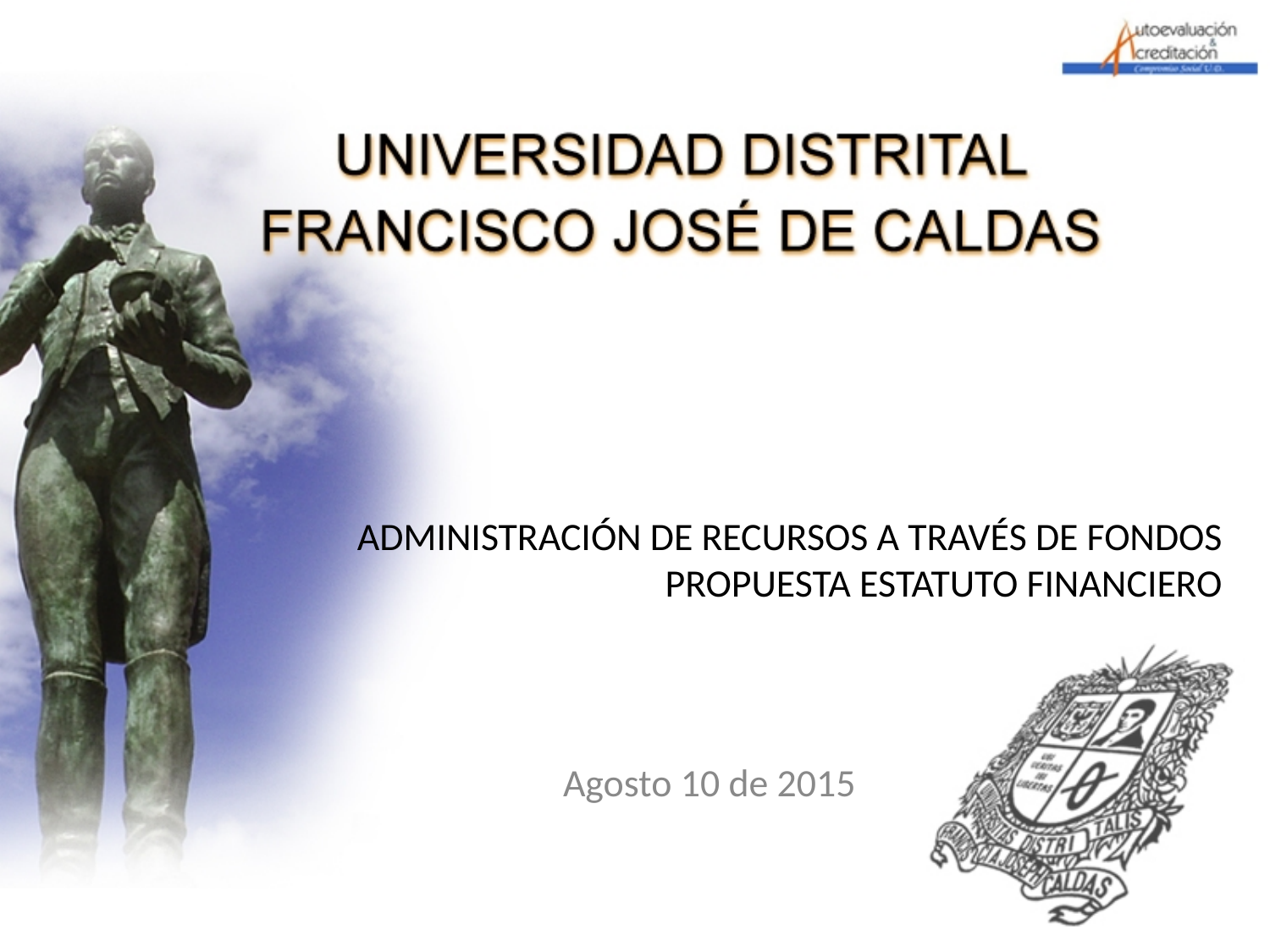

# ADMINISTRACIÓN DE RECURSOS A TRAVÉS DE FONDOS PROPUESTA ESTATUTO FINANCIERO

Agosto 10 de 2015